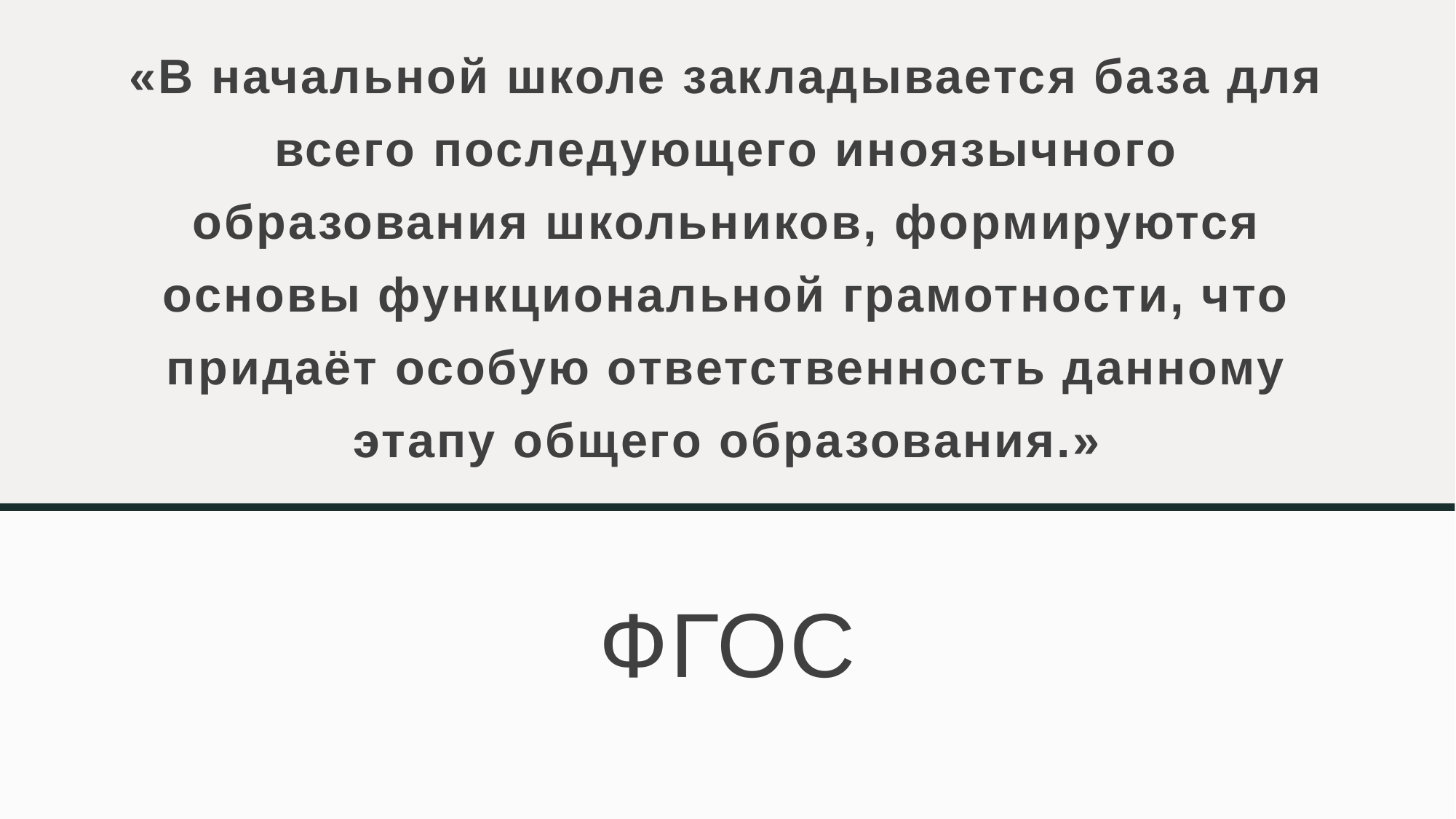

# «В начальной школе закладывается база для всего последующего иноязычного образования школьников, формируются основы функциональной грамотности, что придаёт особую ответственность данному этапу общего образования.»
ФГОС